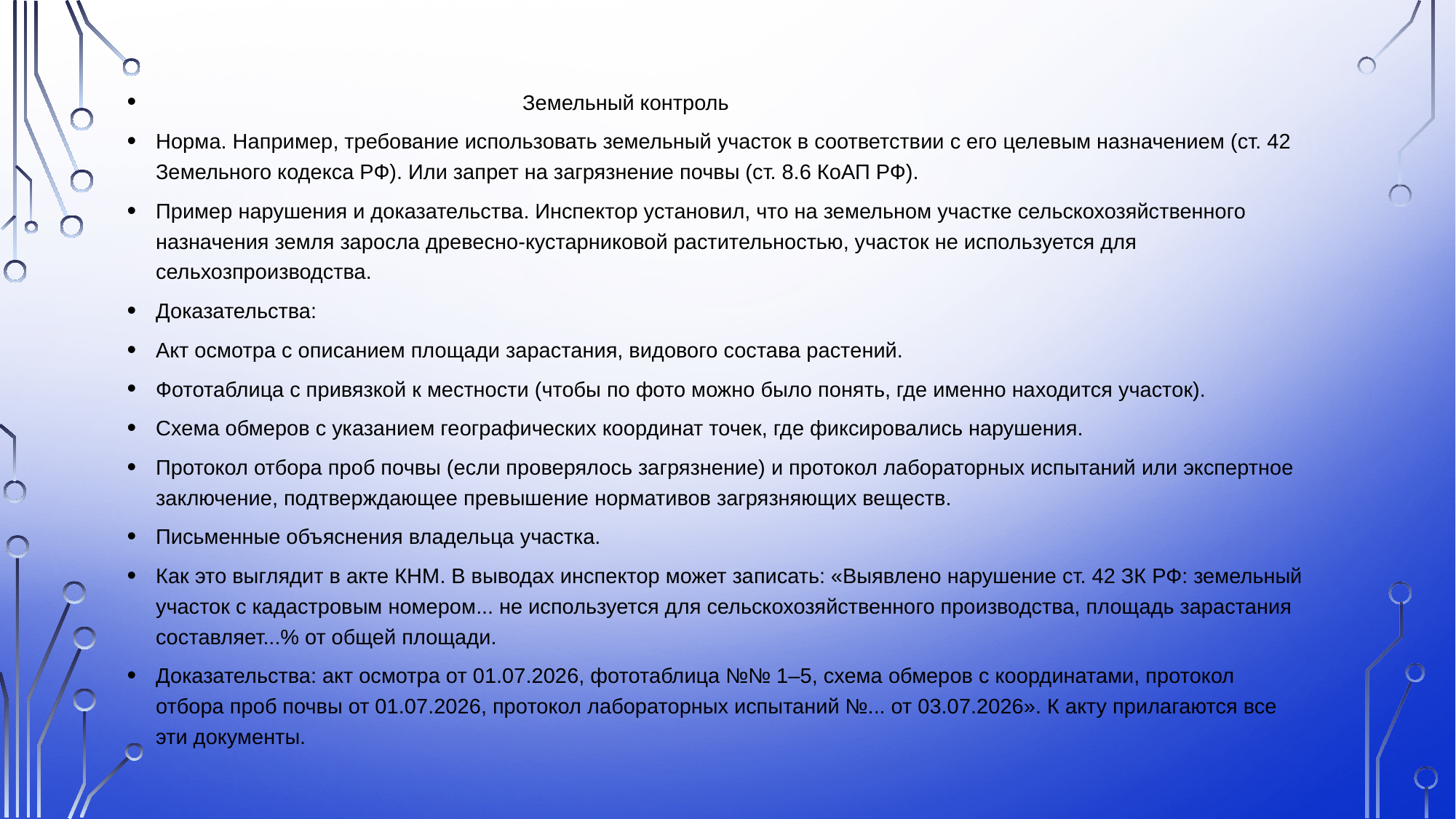

Земельный контроль
Норма. Например, требование использовать земельный участок в соответствии с его целевым назначением (ст. 42 Земельного кодекса РФ). Или запрет на загрязнение почвы (ст. 8.6 КоАП РФ).
Пример нарушения и доказательства. Инспектор установил, что на земельном участке сельскохозяйственного назначения земля заросла древесно-кустарниковой растительностью, участок не используется для сельхозпроизводства.
Доказательства:
Акт осмотра с описанием площади зарастания, видового состава растений.
Фототаблица с привязкой к местности (чтобы по фото можно было понять, где именно находится участок).
Схема обмеров с указанием географических координат точек, где фиксировались нарушения.
Протокол отбора проб почвы (если проверялось загрязнение) и протокол лабораторных испытаний или экспертное заключение, подтверждающее превышение нормативов загрязняющих веществ.
Письменные объяснения владельца участка.
Как это выглядит в акте КНМ. В выводах инспектор может записать: «Выявлено нарушение ст. 42 ЗК РФ: земельный участок с кадастровым номером... не используется для сельскохозяйственного производства, площадь зарастания составляет...% от общей площади.
Доказательства: акт осмотра от 01.07.2026, фототаблица №№ 1–5, схема обмеров с координатами, протокол отбора проб почвы от 01.07.2026, протокол лабораторных испытаний №... от 03.07.2026». К акту прилагаются все эти документы.